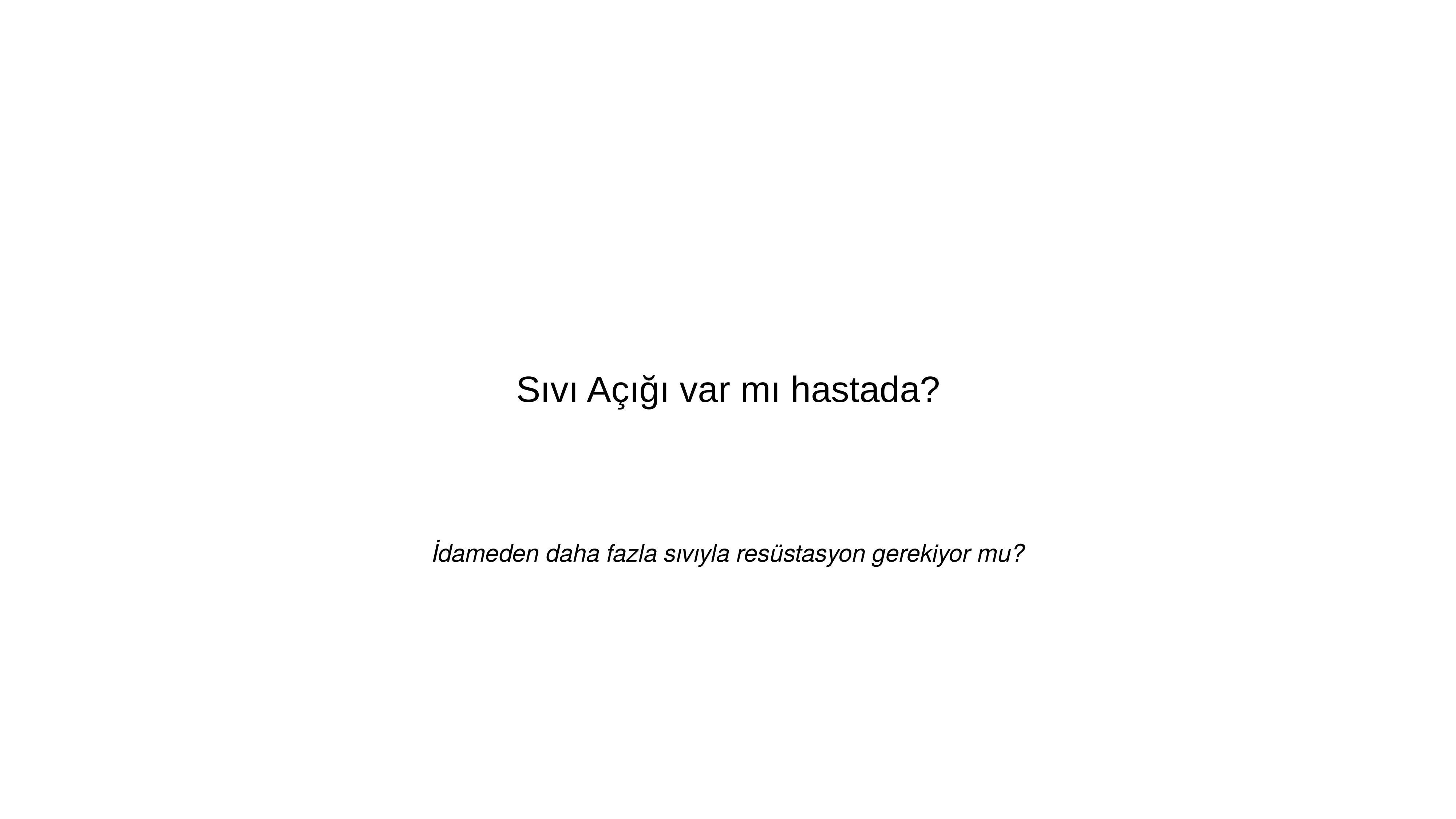

Sıvı Açığı var mı hastada?
İdameden daha fazla sıvıyla resüstasyon gerekiyor mu?